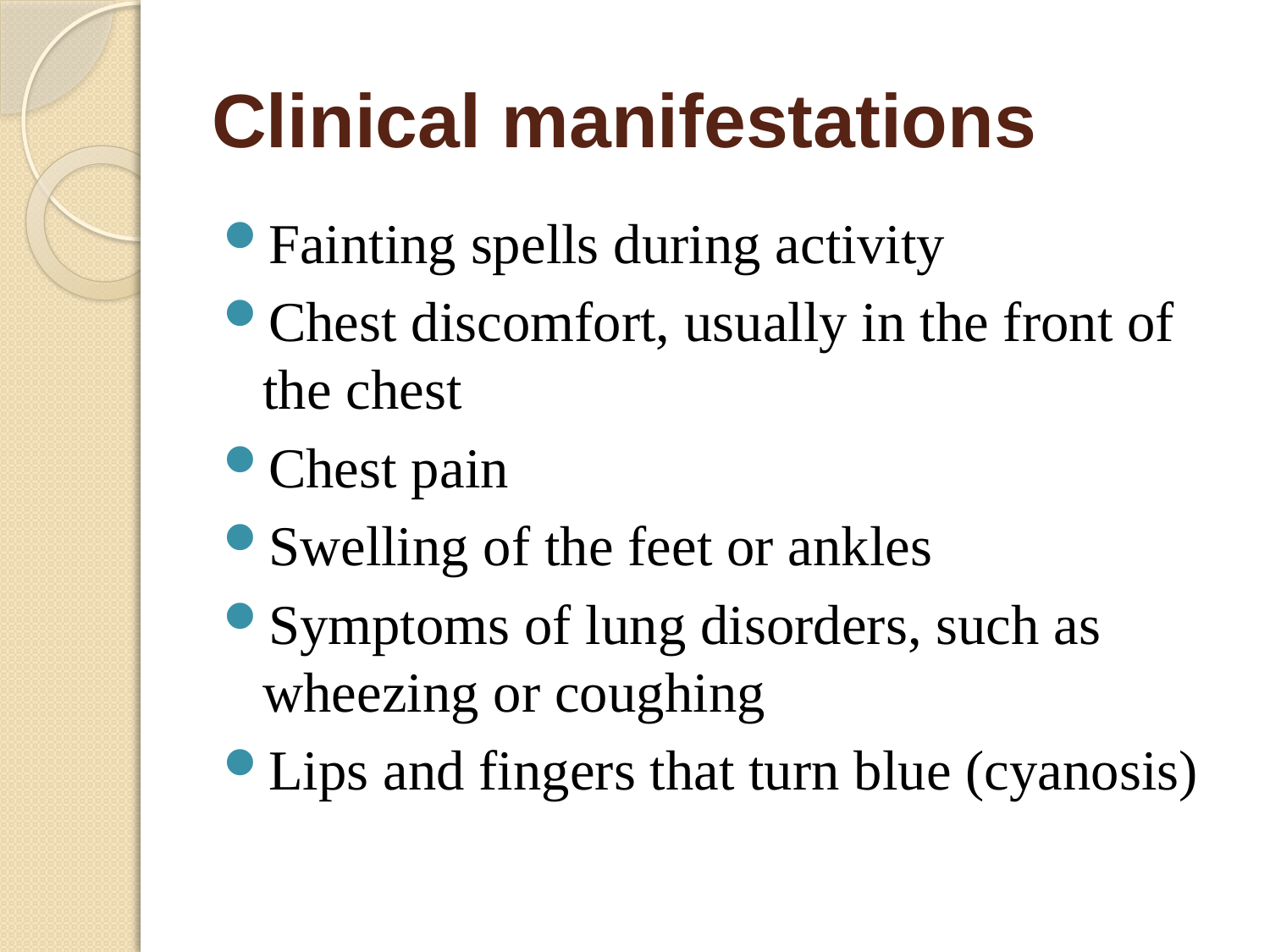

# Clinical manifestations
Fainting spells during activity
Chest discomfort, usually in the front of the chest
Chest pain
Swelling of the feet or ankles
Symptoms of lung disorders, such as wheezing or coughing
Lips and fingers that turn blue (cyanosis)